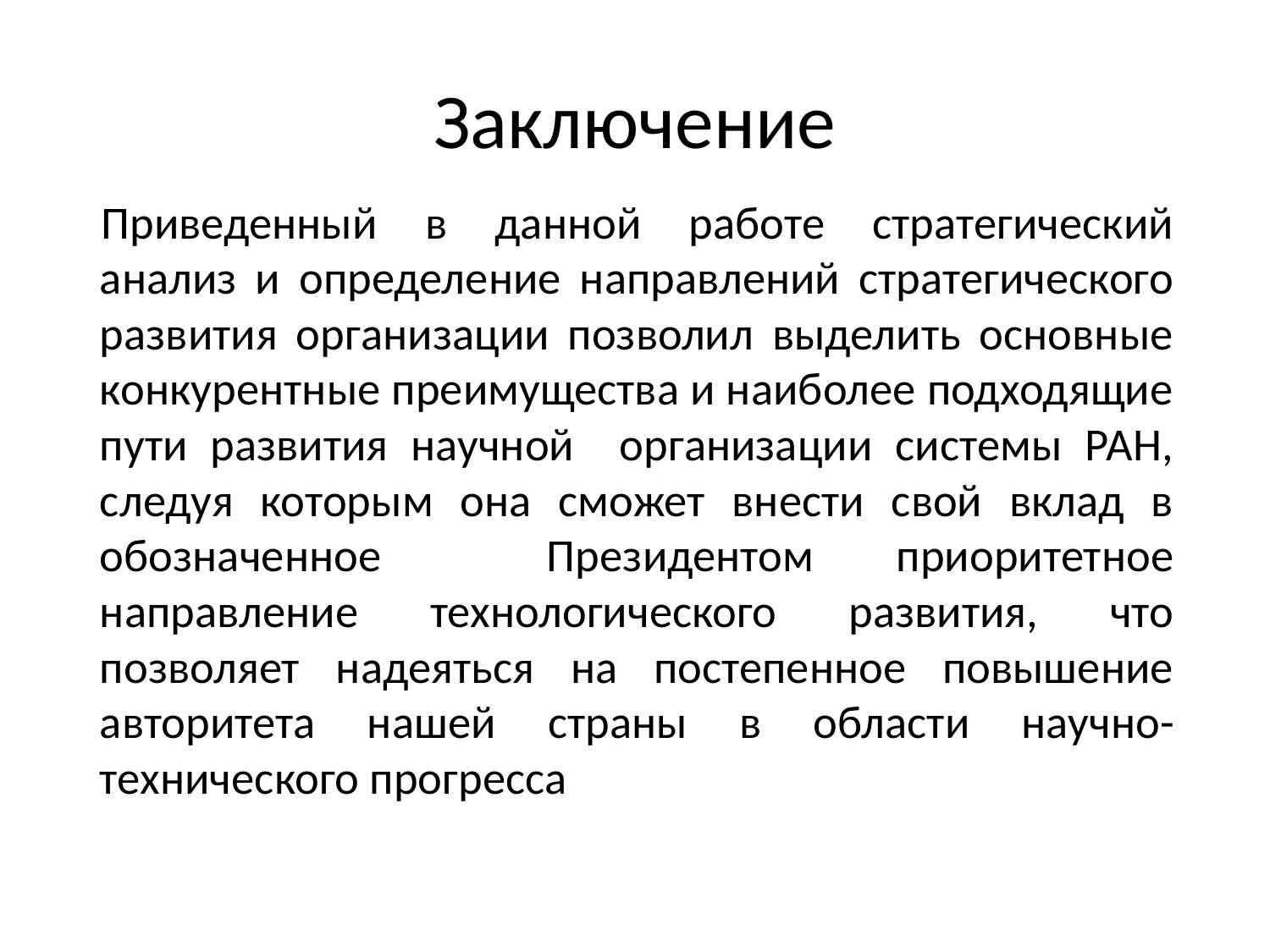

# Заключение
Приведенный в данной работе стратегический анализ и определение направлений стратегического развития организации позволил выделить основные конкурентные преимущества и наиболее подходящие пути развития научной  организации системы РАН, следуя которым она сможет внести свой вклад в обозначенное  Президентом приоритетное направление технологического развития, что позволяет надеяться на постепенное повышение авторитета нашей страны в области научно-технического прогресса